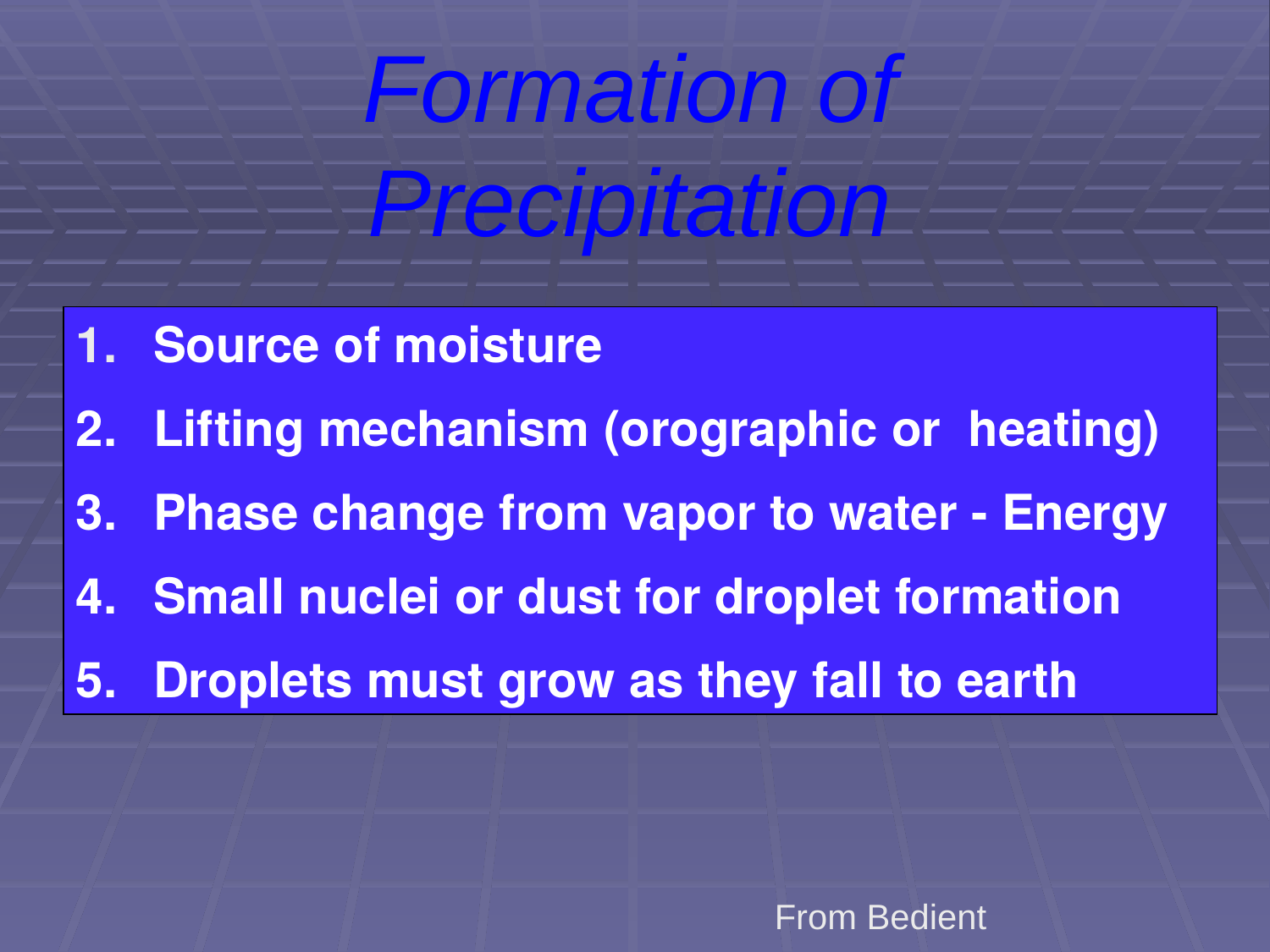

Formation of Precipitation
 Source of moisture
 Lifting mechanism (orographic or  heating)
 Phase change from vapor to water - Energy
 Small nuclei or dust for droplet formation
 Droplets must grow as they fall to earth
From Bedient